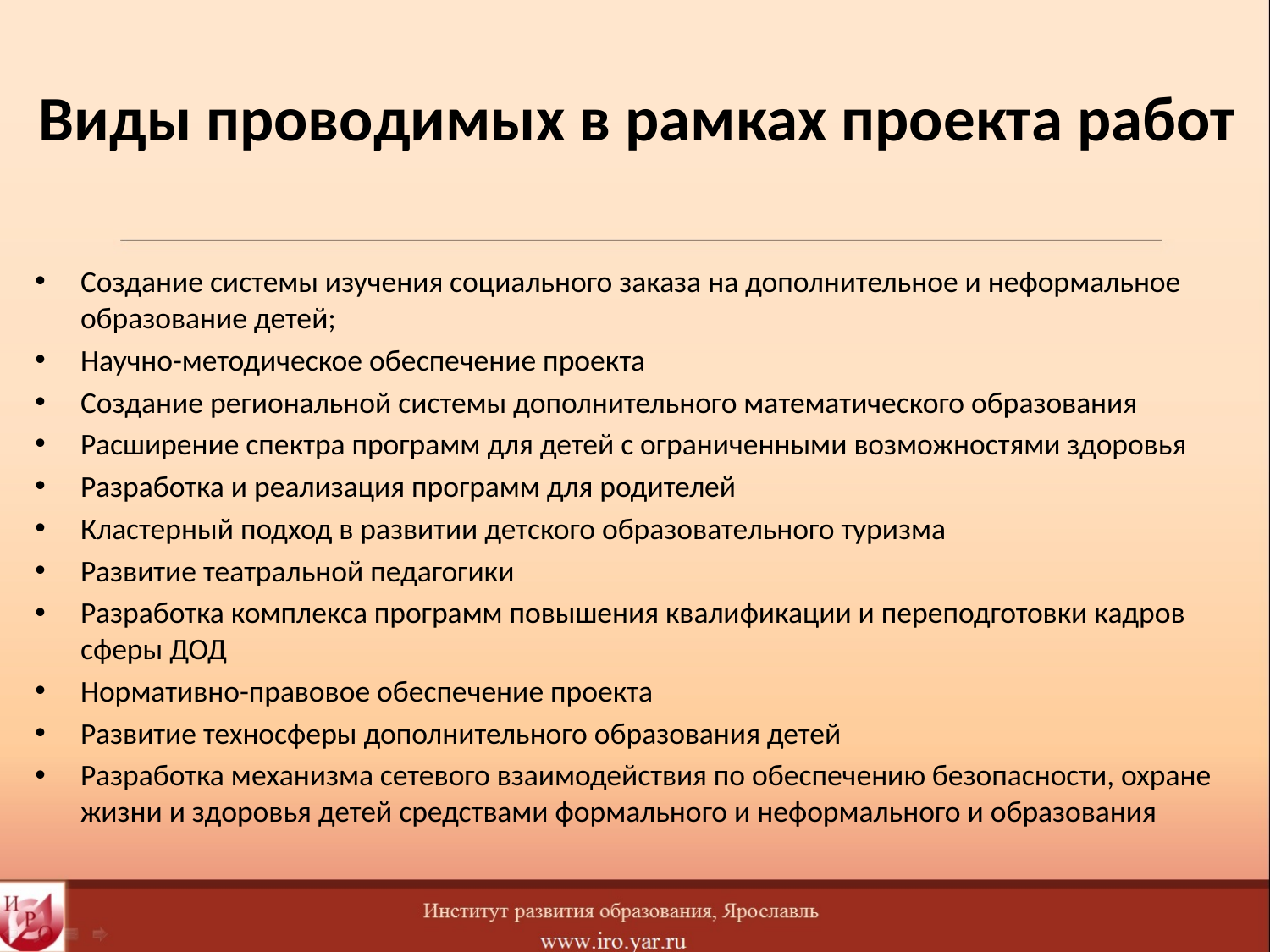

# Виды проводимых в рамках проекта работ
Создание системы изучения социального заказа на дополнительное и неформальное образование детей;
Научно-методическое обеспечение проекта
Создание региональной системы дополнительного математического образования
Расширение спектра программ для детей с ограниченными возможностями здоровья
Разработка и реализация программ для родителей
Кластерный подход в развитии детского образовательного туризма
Развитие театральной педагогики
Разработка комплекса программ повышения квалификации и переподготовки кадров сферы ДОД
Нормативно-правовое обеспечение проекта
Развитие техносферы дополнительного образования детей
Разработка механизма сетевого взаимодействия по обеспечению безопасности, охране жизни и здоровья детей средствами формального и неформального и образования